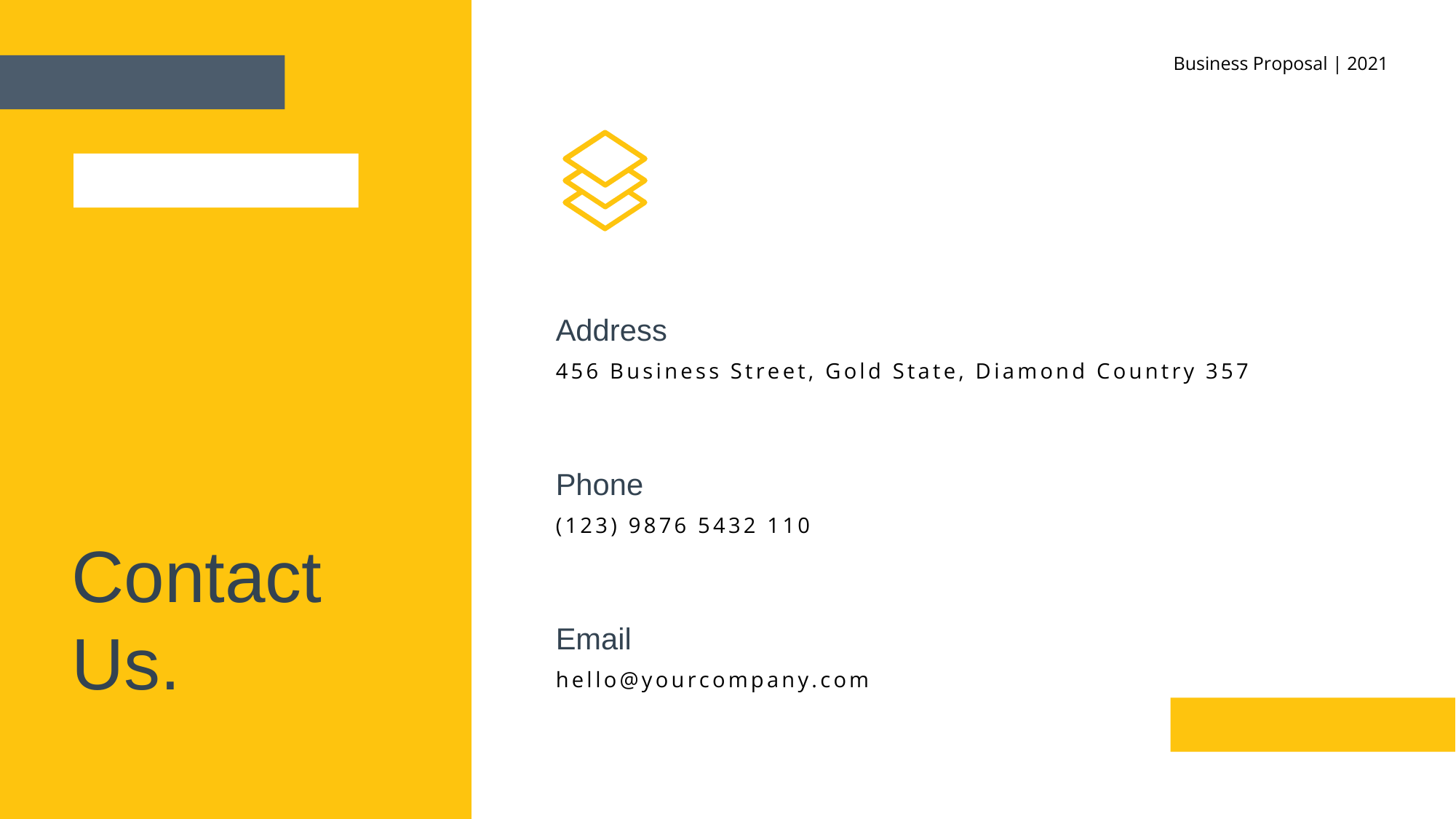

Business Proposal | 2021

Address
456 Business Street, Gold State, Diamond Country 357
Phone
(123) 9876 5432 110
Contact
Us.
Email
hello@yourcompany.com